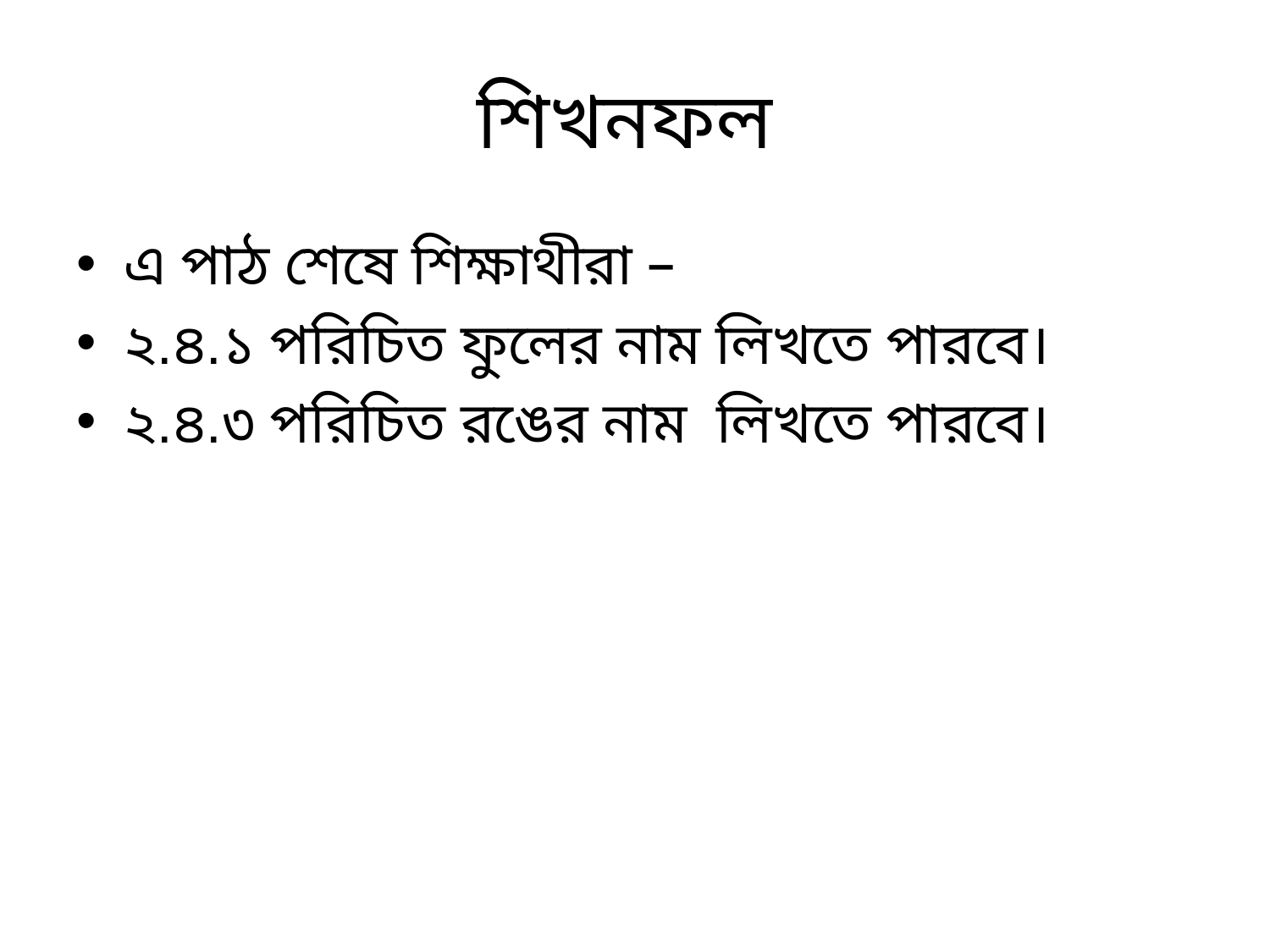

# শিখনফল
এ পাঠ শেষে শিক্ষাথীরা –
২.৪.১ পরিচিত ফুলের নাম লিখতে পারবে।
২.৪.৩ পরিচিত রঙের নাম  লিখতে পারবে।